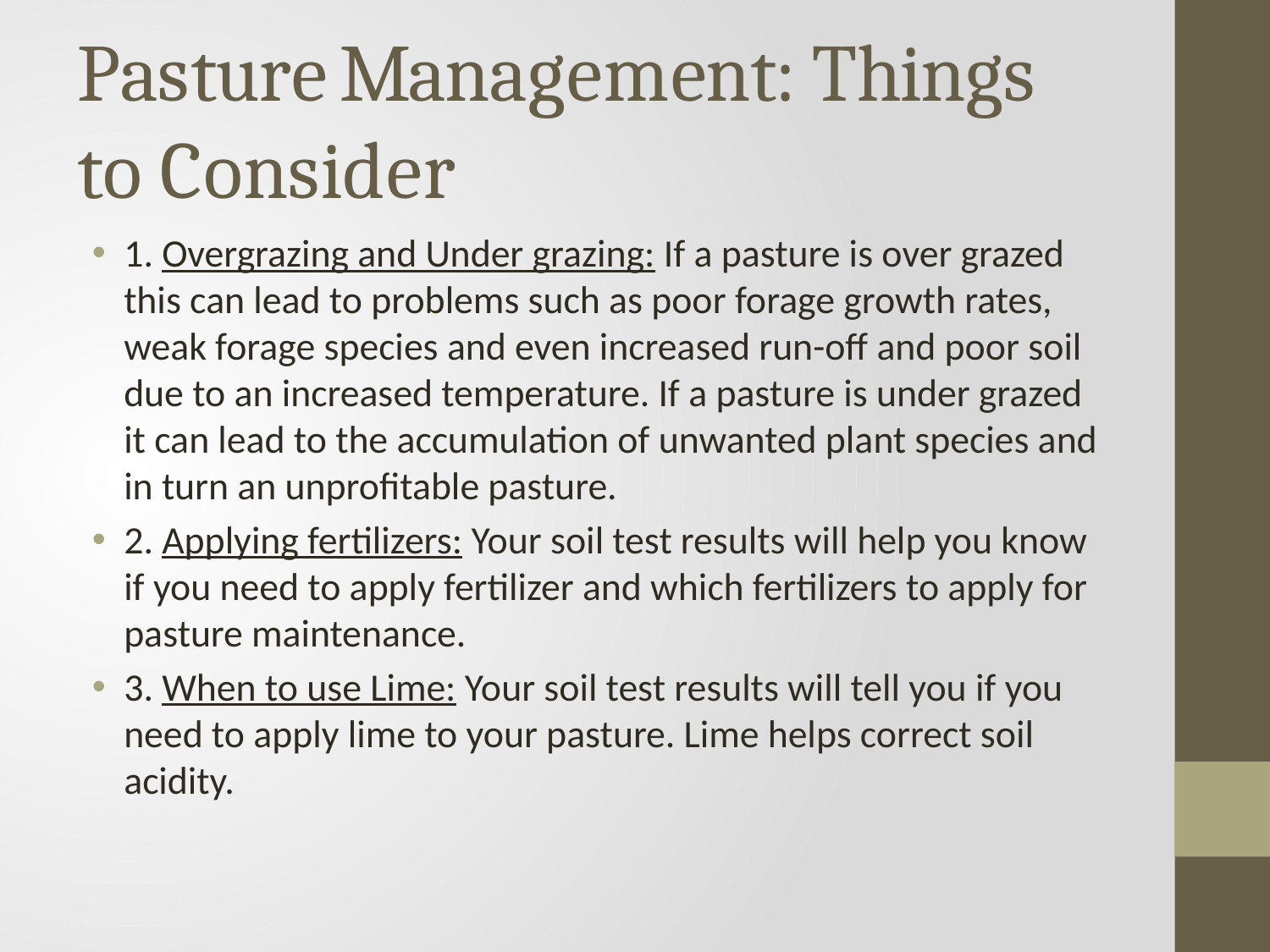

# Pasture Management: Things to Consider
1. Overgrazing and Under grazing: If a pasture is over grazed this can lead to problems such as poor forage growth rates, weak forage species and even increased run-off and poor soil due to an increased temperature. If a pasture is under grazed it can lead to the accumulation of unwanted plant species and in turn an unprofitable pasture.
2. Applying fertilizers: Your soil test results will help you know if you need to apply fertilizer and which fertilizers to apply for pasture maintenance.
3. When to use Lime: Your soil test results will tell you if you need to apply lime to your pasture. Lime helps correct soil acidity.